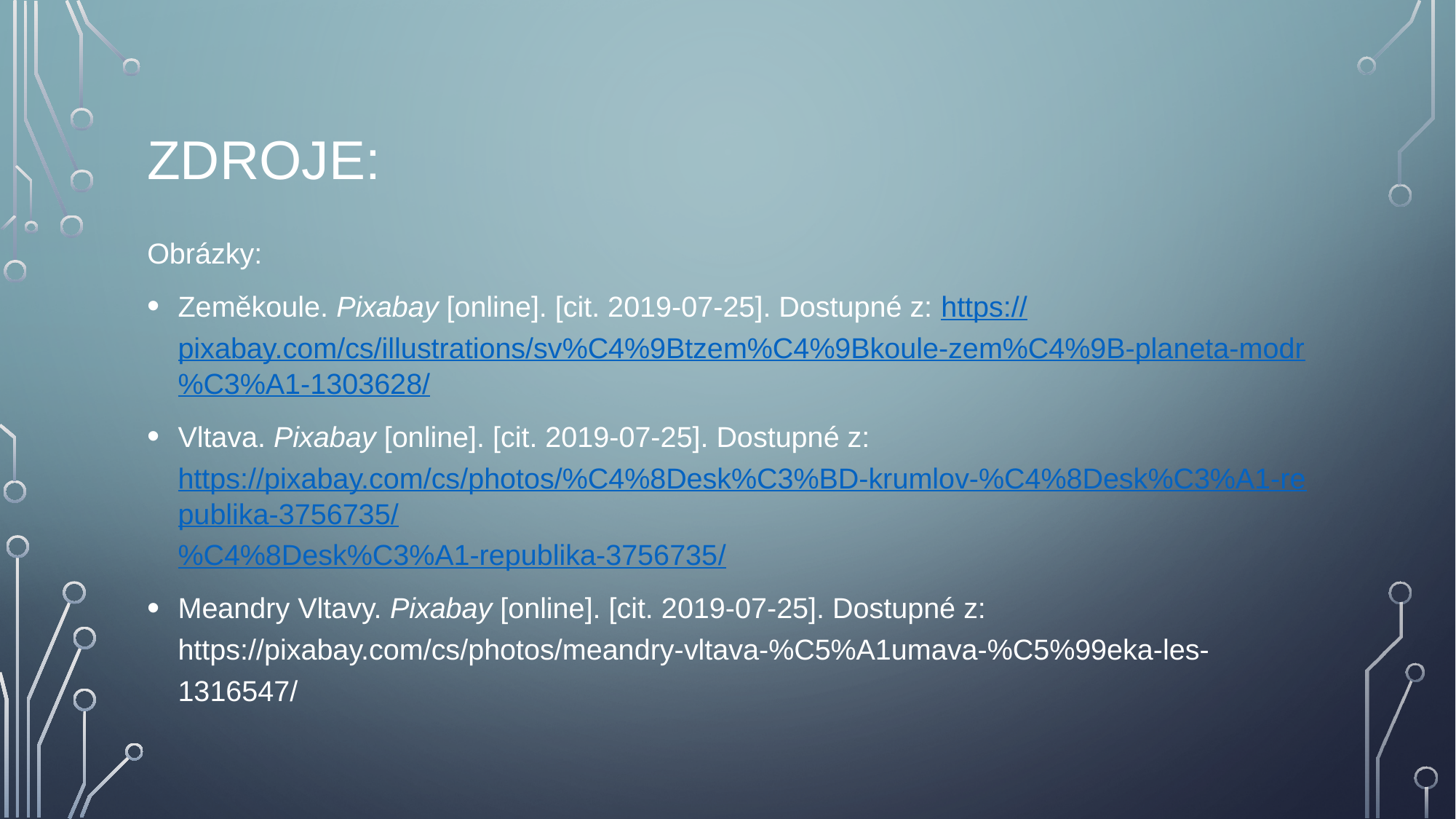

# Zdroje:
Obrázky:
Zeměkoule. Pixabay [online]. [cit. 2019-07-25]. Dostupné z: https://pixabay.com/cs/illustrations/sv%C4%9Btzem%C4%9Bkoule-zem%C4%9B-planeta-modr%C3%A1-1303628/
Vltava. Pixabay [online]. [cit. 2019-07-25]. Dostupné z: https://pixabay.com/cs/photos/%C4%8Desk%C3%BD-krumlov-%C4%8Desk%C3%A1-republika-3756735/%C4%8Desk%C3%A1-republika-3756735/
Meandry Vltavy. Pixabay [online]. [cit. 2019-07-25]. Dostupné z: https://pixabay.com/cs/photos/meandry-vltava-%C5%A1umava-%C5%99eka-les-1316547/